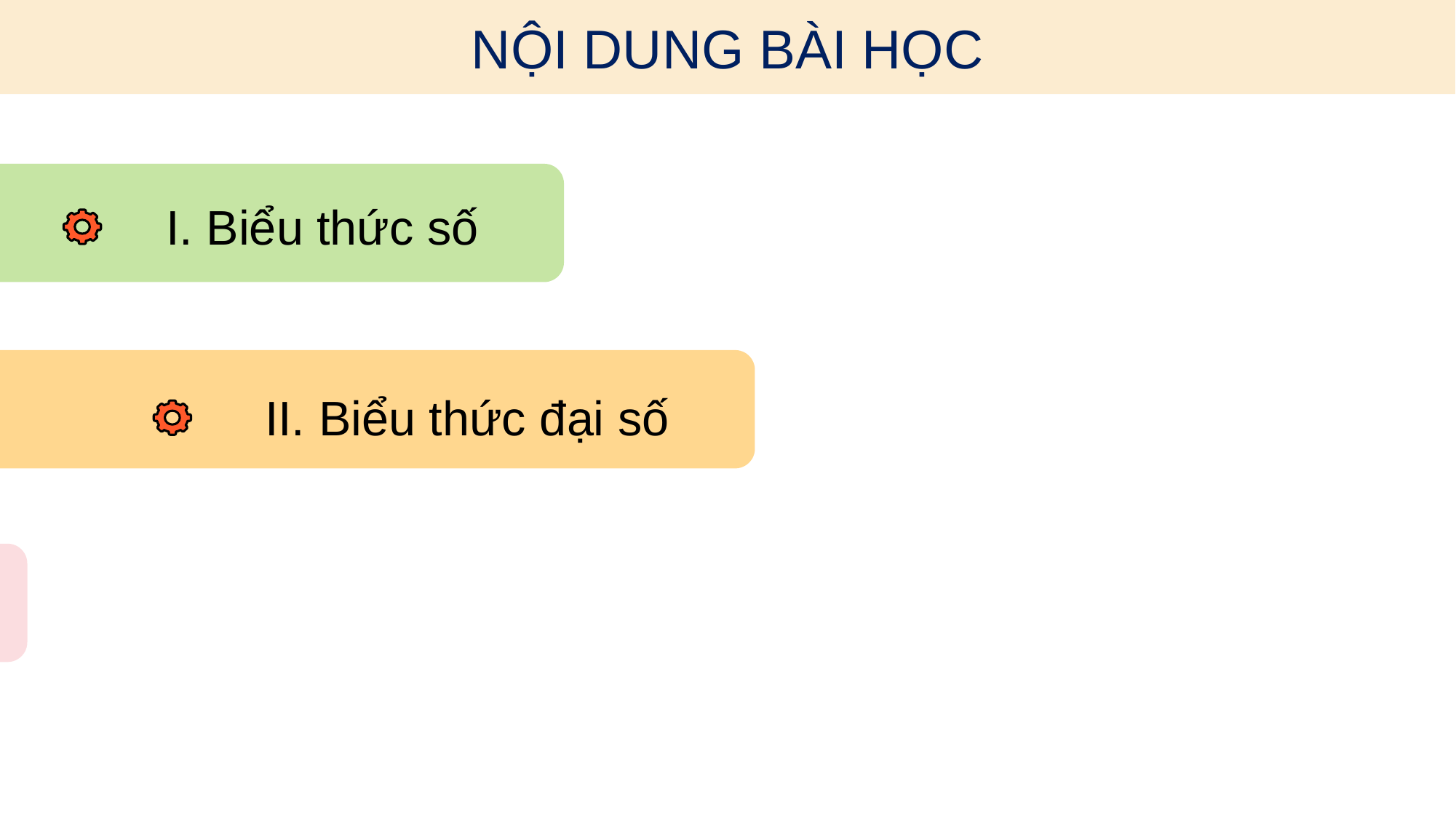

NỘI DUNG BÀI HỌC
Mở đầu

I. Biểu thức số

II. Biểu thức đại số

iII. Giá trị của biểu thức đại số